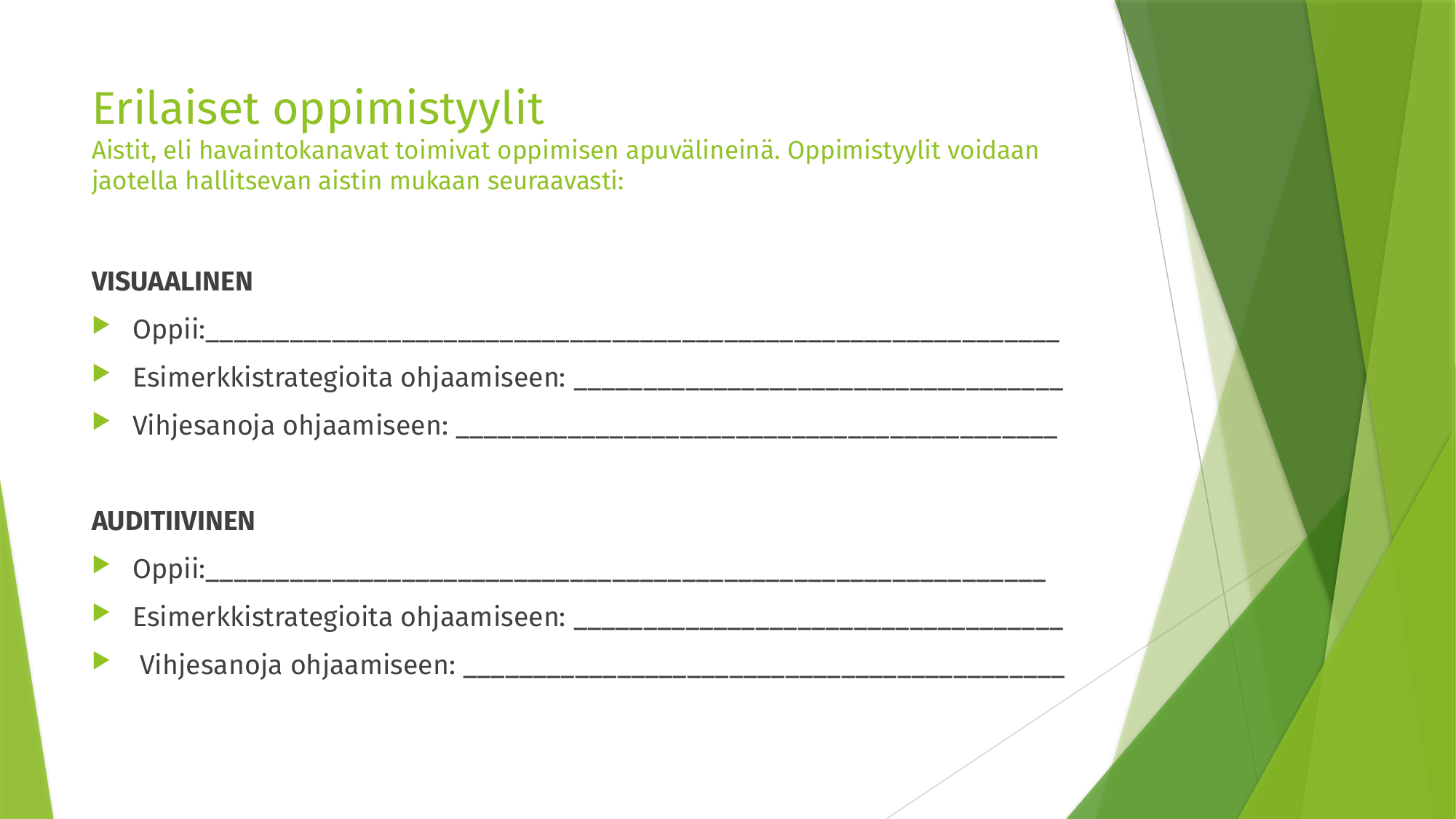

# Erilaiset oppimistyylit Aistit, eli havaintokanavat toimivat oppimisen apuvälineinä. Oppimistyylit voidaan jaotella hallitsevan aistin mukaan seuraavasti:
VISUAALINEN
Oppii:_____________________________________________________________
Esimerkkistrategioita ohjaamiseen: ___________________________________
Vihjesanoja ohjaamiseen: ___________________________________________

AUDITIIVINEN
Oppii:____________________________________________________________
Esimerkkistrategioita ohjaamiseen: ___________________________________
 Vihjesanoja ohjaamiseen: ___________________________________________